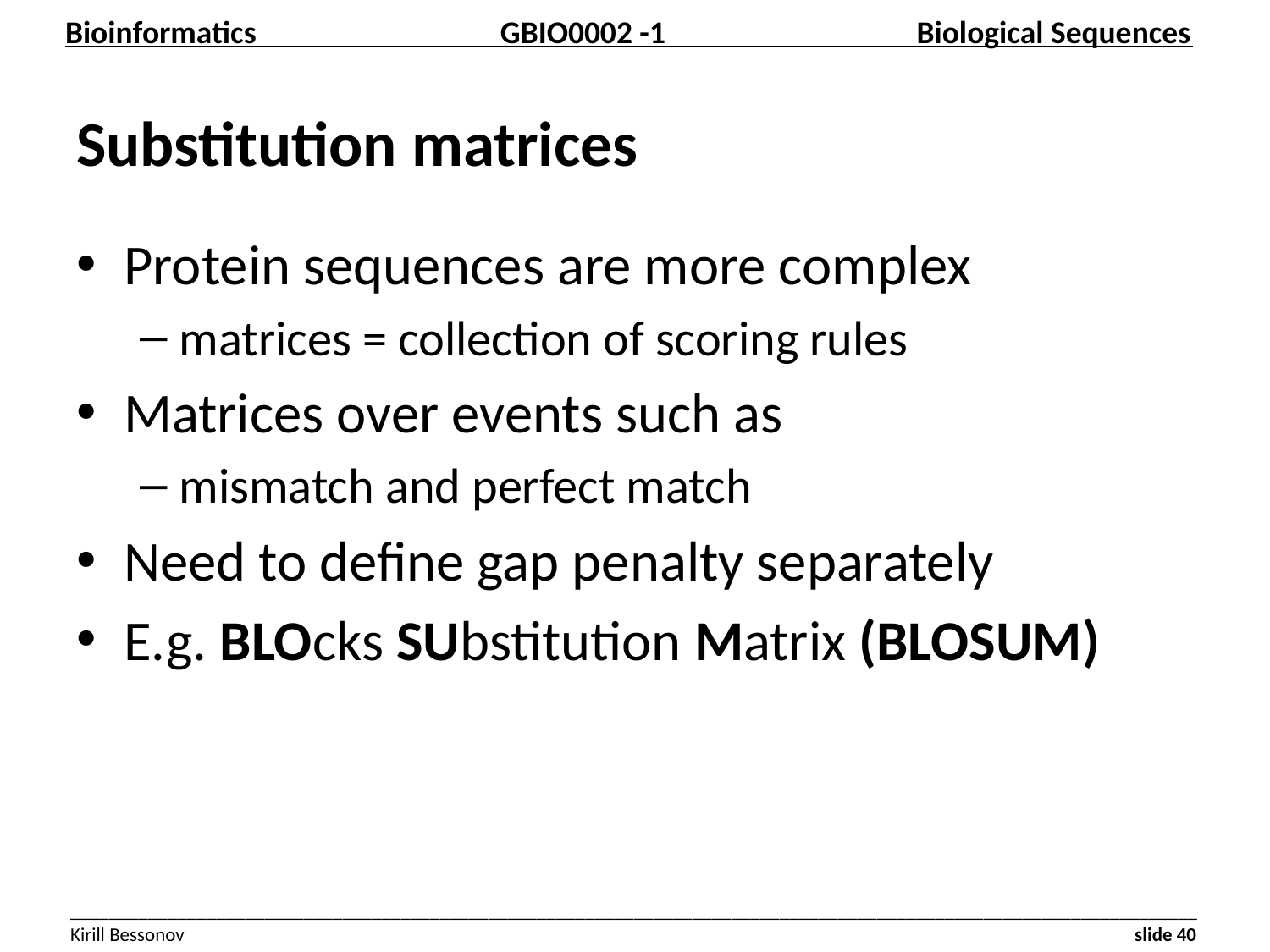

# Substitution matrices
Protein sequences are more complex
matrices = collection of scoring rules
Matrices over events such as
mismatch and perfect match
Need to define gap penalty separately
E.g. BLOcks SUbstitution Matrix (BLOSUM)